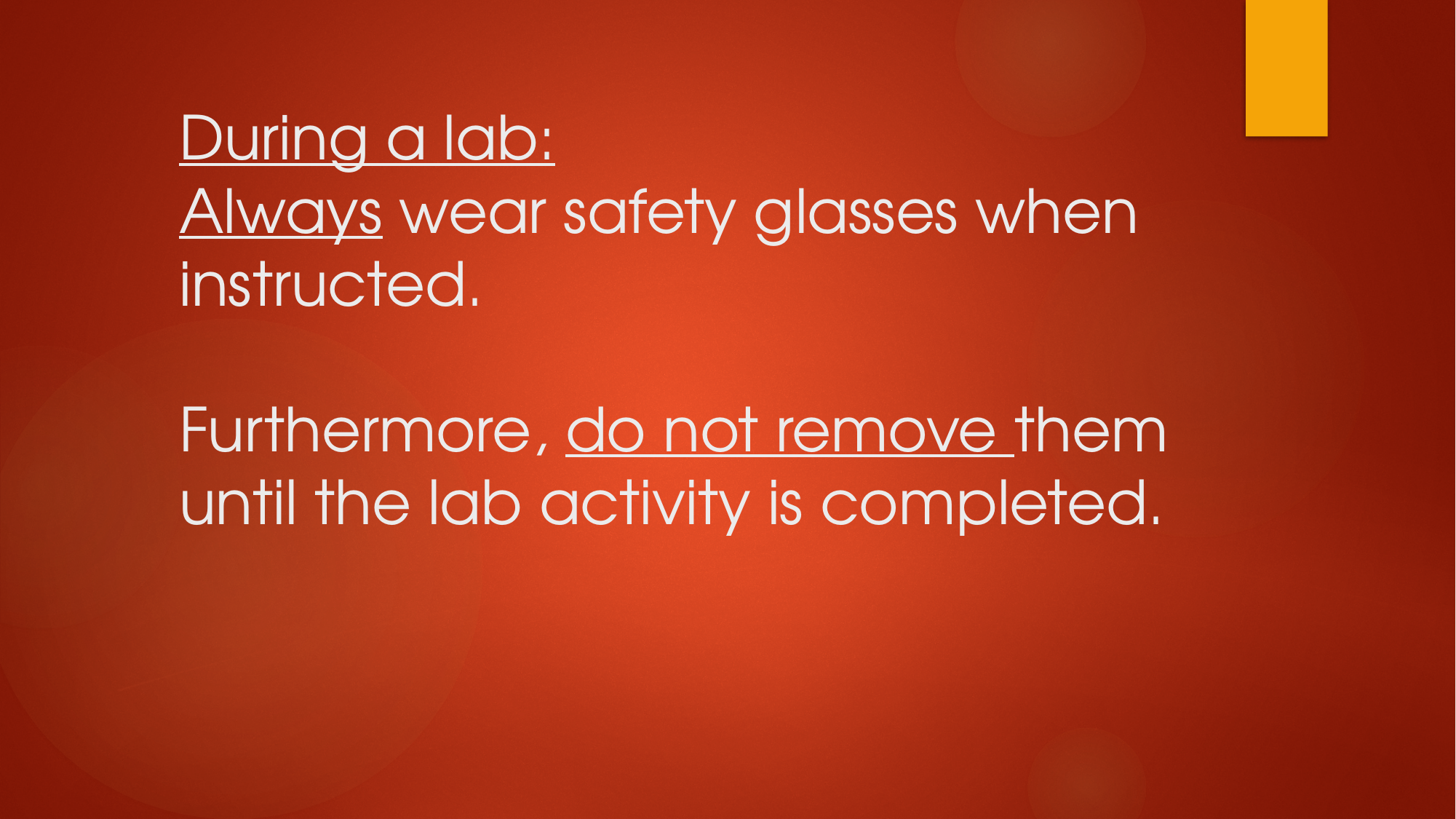

# During a lab: Always wear safety glasses when instructed. Furthermore, do not remove them until the lab activity is completed.